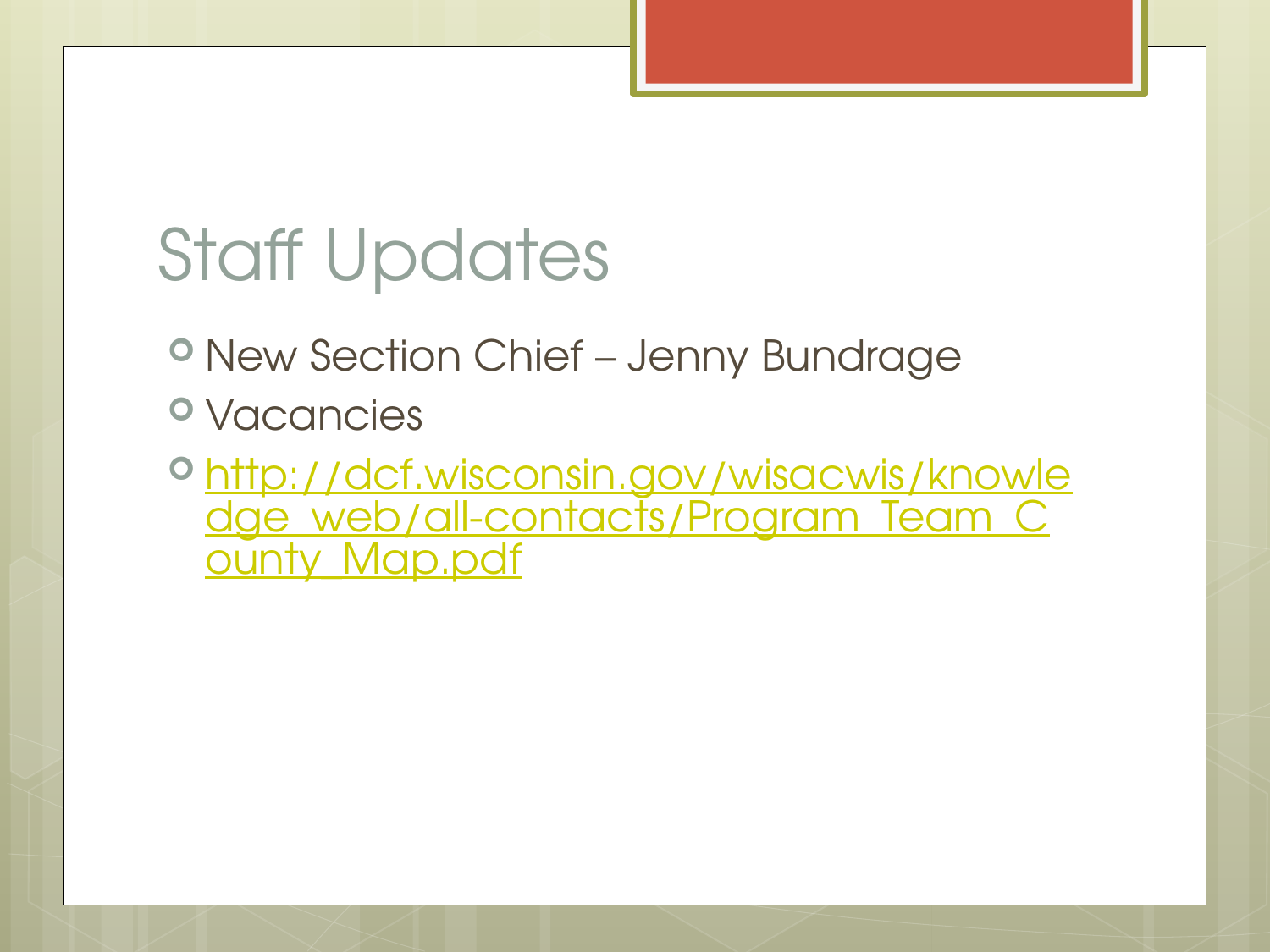

# Staff Updates
New Section Chief – Jenny Bundrage
Vacancies
http://dcf.wisconsin.gov/wisacwis/knowledge_web/all-contacts/Program_Team_County_Map.pdf